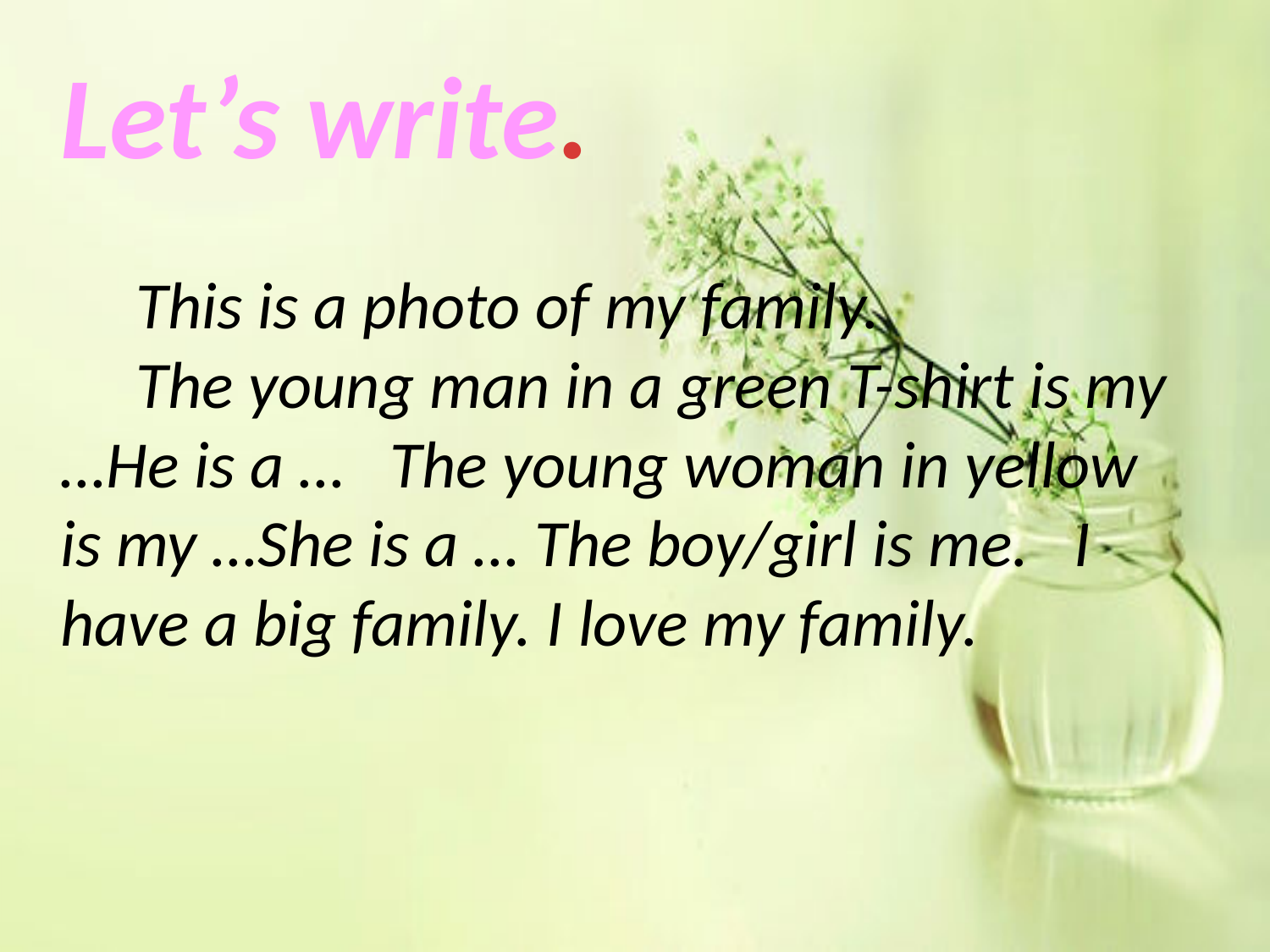

#
Let’s write.
     This is a photo of my family.
     The young man in a green T-shirt is my …He is a …   The young woman in yellow is my …She is a … The boy/girl is me.   I have a big family. I love my family.